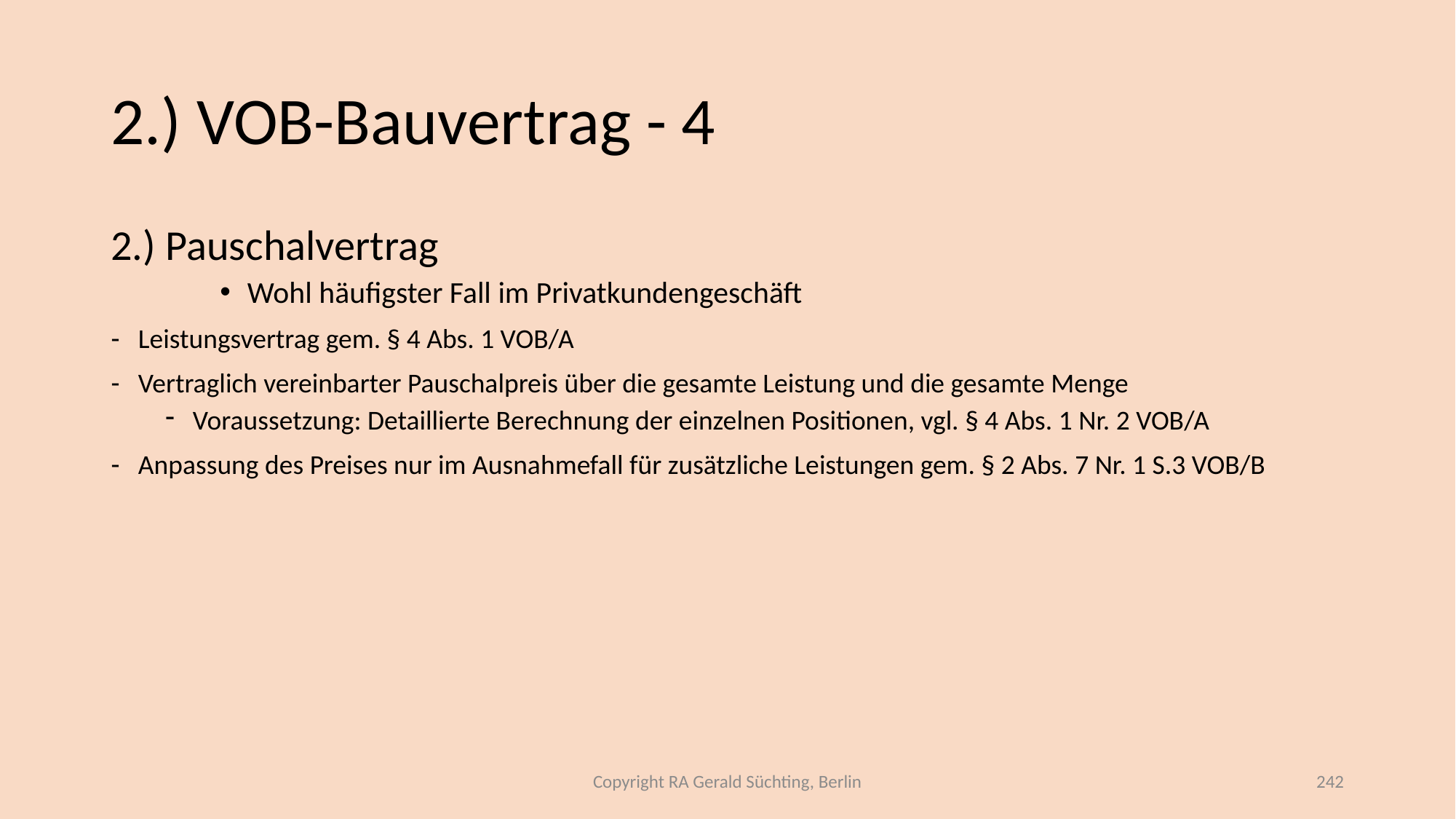

# 2.) VOB-Bauvertrag - 4
2.) Pauschalvertrag
Wohl häufigster Fall im Privatkundengeschäft
Leistungsvertrag gem. § 4 Abs. 1 VOB/A
Vertraglich vereinbarter Pauschalpreis über die gesamte Leistung und die gesamte Menge
Voraussetzung: Detaillierte Berechnung der einzelnen Positionen, vgl. § 4 Abs. 1 Nr. 2 VOB/A
Anpassung des Preises nur im Ausnahmefall für zusätzliche Leistungen gem. § 2 Abs. 7 Nr. 1 S.3 VOB/B

Copyright RA Gerald Süchting, Berlin
242